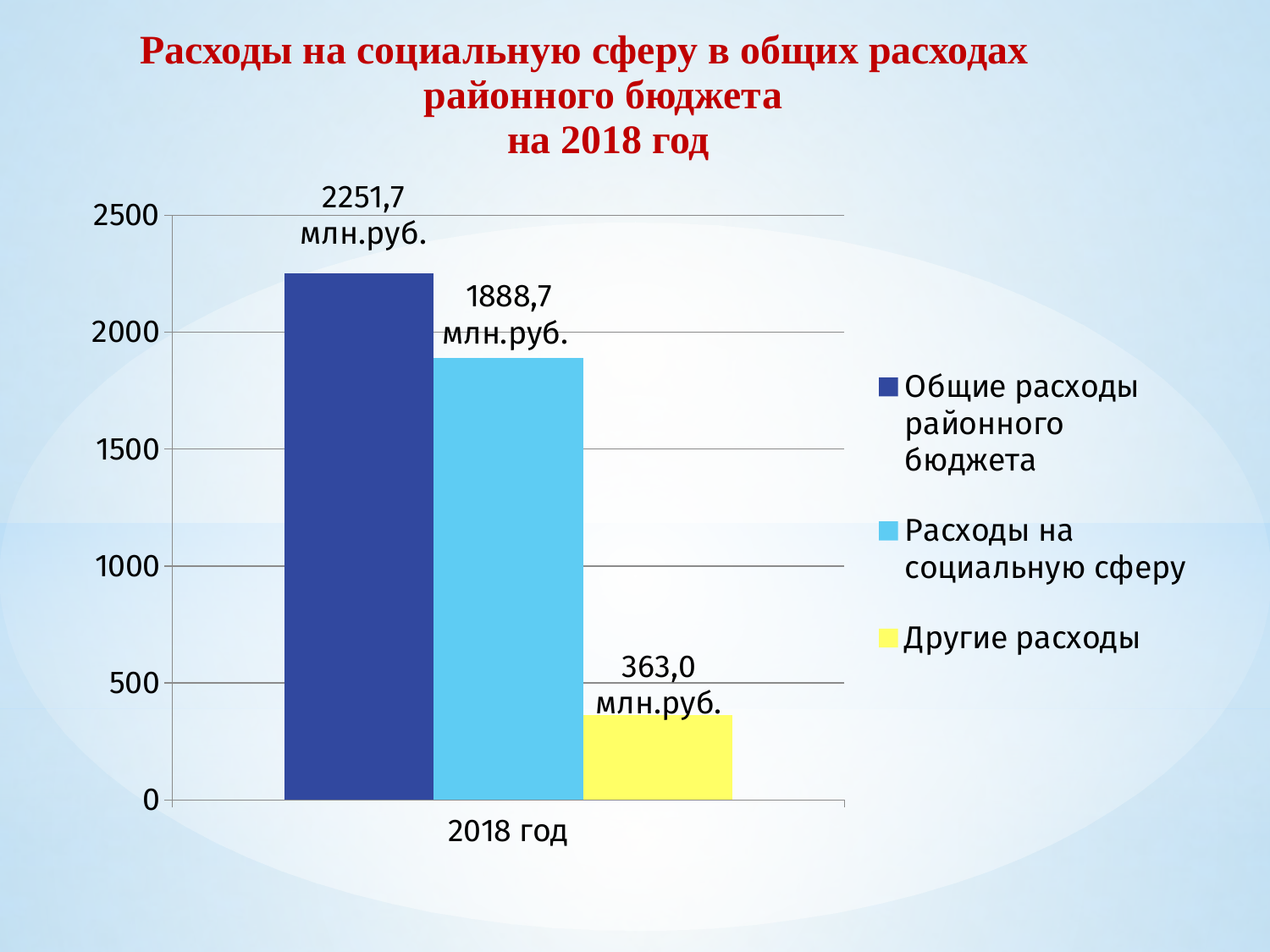

# Расходы на социальную сферу в общих расходах районного бюджета на 2018 год

### Chart

| Category | Общие расходы районного бюджета | Расходы на социальную сферу | Другие расходы |
|---|---|---|---|
| 2018 год | 2251.7 | 1888.7 | 363.0 |